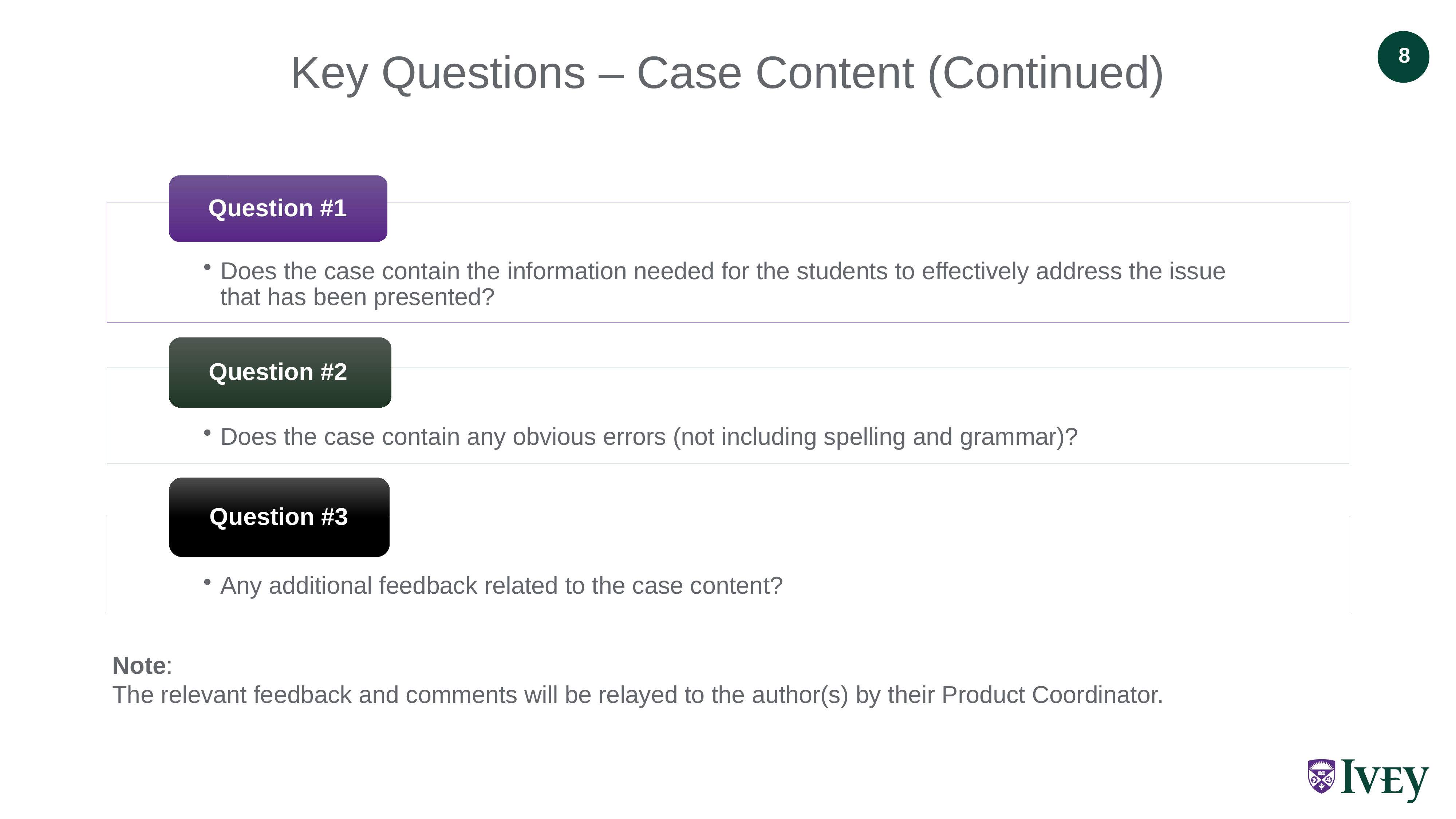

# Key Questions – Case Content (Continued)
Does the case contain the information needed for the students to effectively address the issue that has been presented?
Question #1
Does the case contain any obvious errors (not including spelling and grammar)?
Question #2
Any additional feedback related to the case content?
Question #3
Note:
The relevant feedback and comments will be relayed to the author(s) by their Product Coordinator.